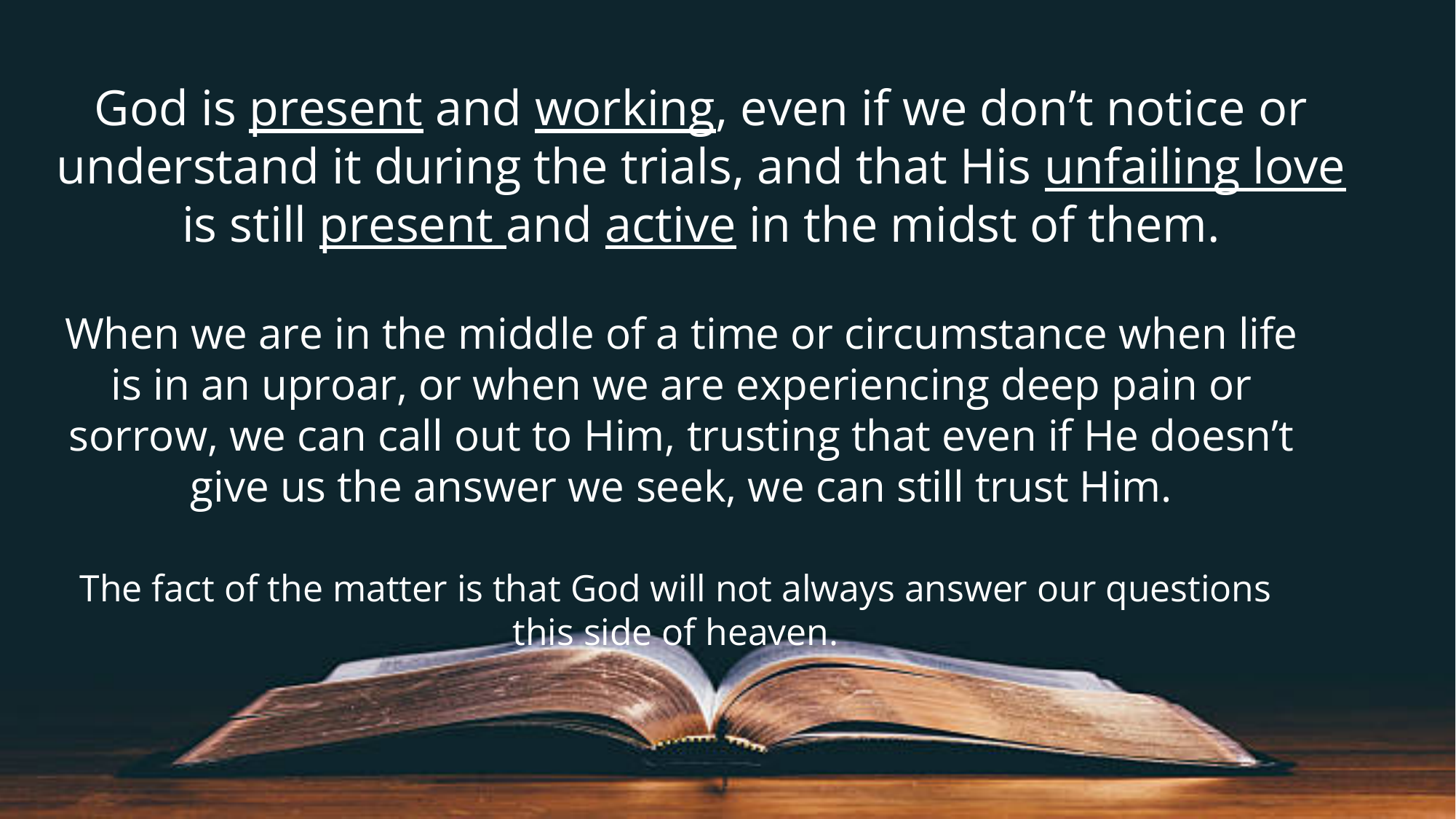

God is present and working, even if we don’t notice or understand it during the trials, and that His unfailing love is still present and active in the midst of them.
When we are in the middle of a time or circumstance when life is in an uproar, or when we are experiencing deep pain or sorrow, we can call out to Him, trusting that even if He doesn’t give us the answer we seek, we can still trust Him.
The fact of the matter is that God will not always answer our questions this side of heaven.